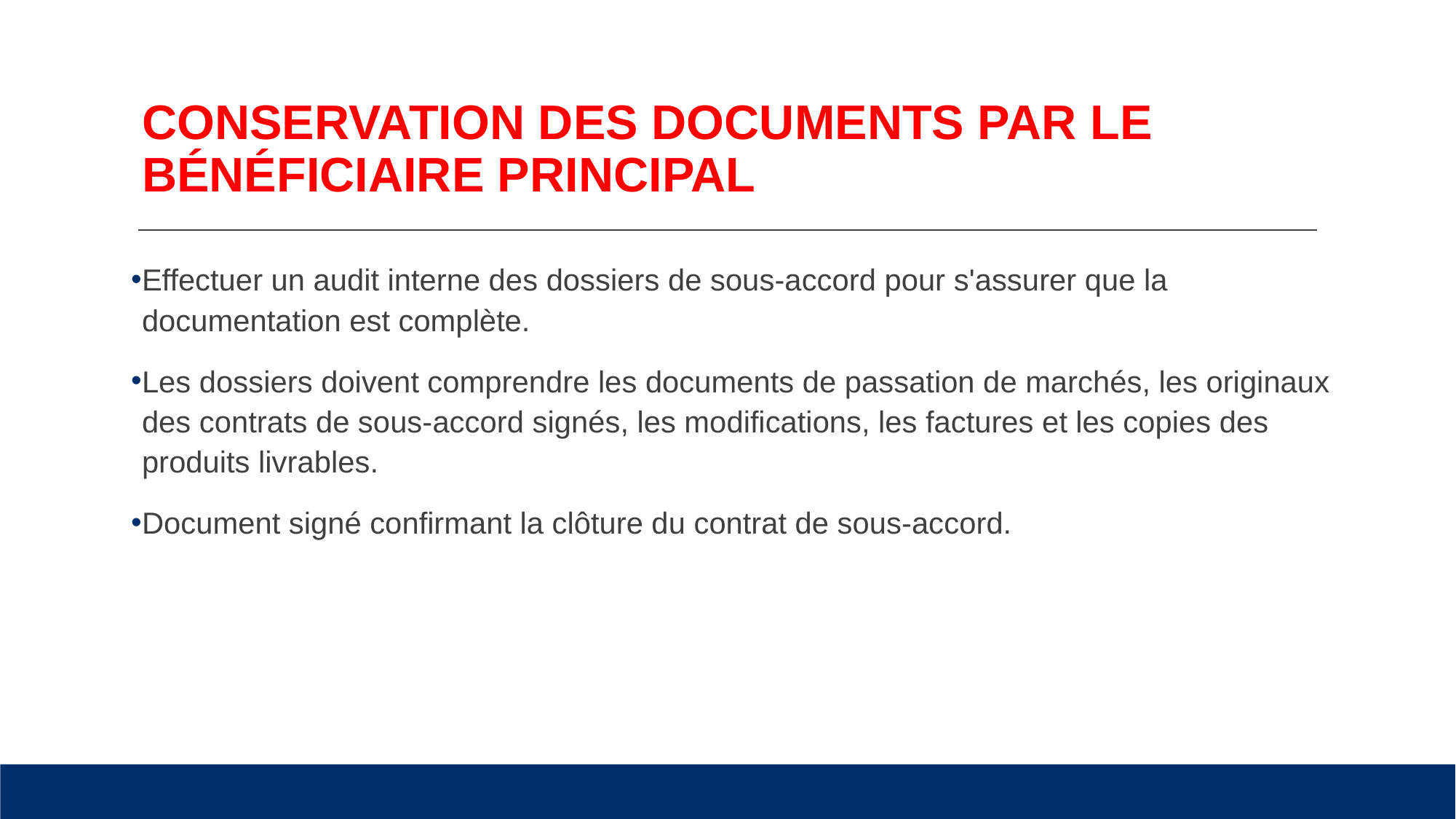

# CONSERVATION DES DOCUMENTS PAR LE BÉNÉFICIAIRE PRINCIPAL
Effectuer un audit interne des dossiers de sous-accord pour s'assurer que la documentation est complète.
Les dossiers doivent comprendre les documents de passation de marchés, les originaux des contrats de sous-accord signés, les modifications, les factures et les copies des produits livrables.
Document signé confirmant la clôture du contrat de sous-accord.